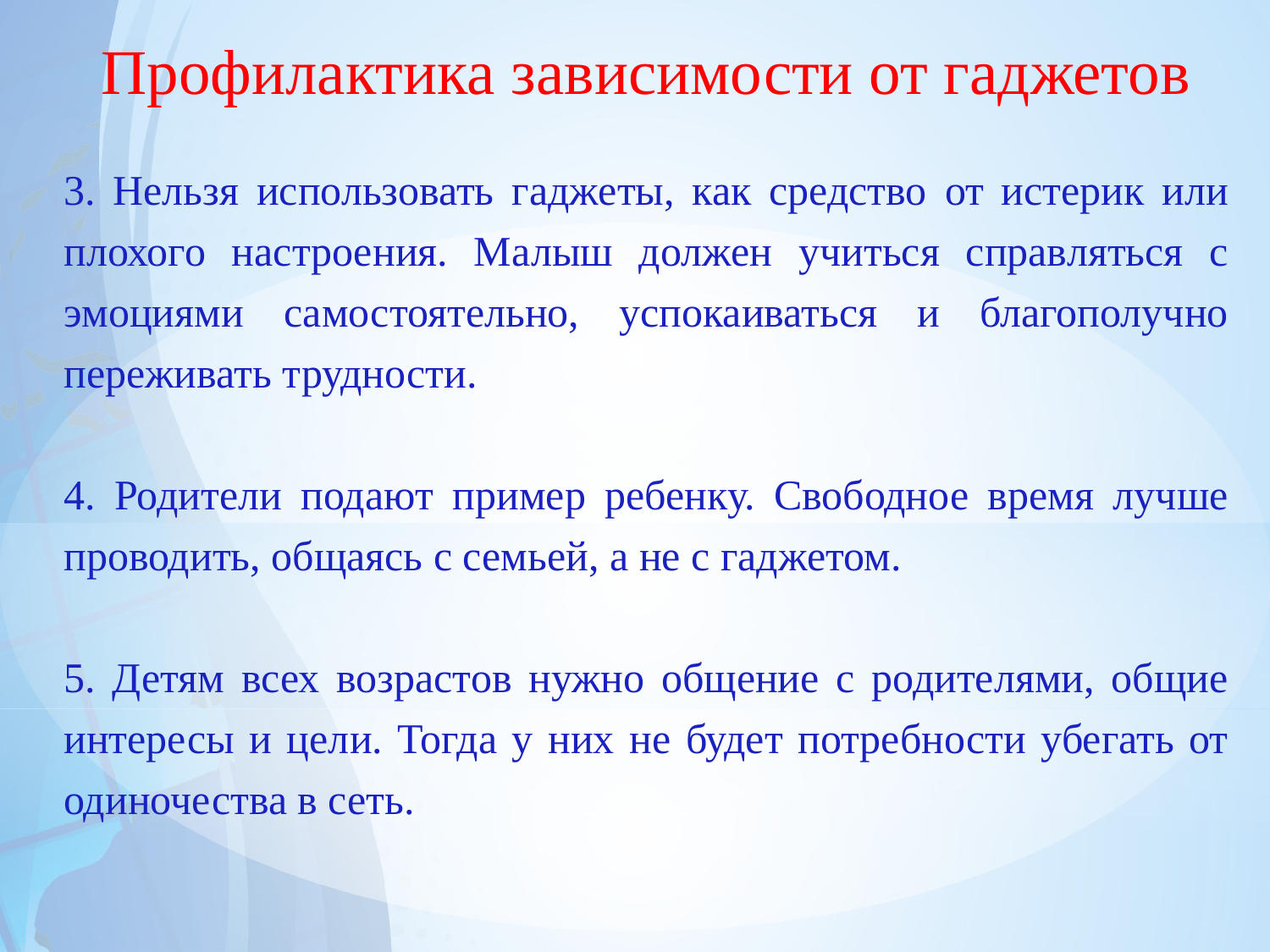

# Профилактика зависимости от гаджетов
3. Нельзя использовать гаджеты, как средство от истерик или плохого настроения. Малыш должен учиться справляться с эмоциями самостоятельно, успокаиваться и благополучно переживать трудности.

4. Родители подают пример ребенку. Свободное время лучше проводить, общаясь с семьей, а не с гаджетом.

5. Детям всех возрастов нужно общение с родителями, общие интересы и цели. Тогда у них не будет потребности убегать от одиночества в сеть.